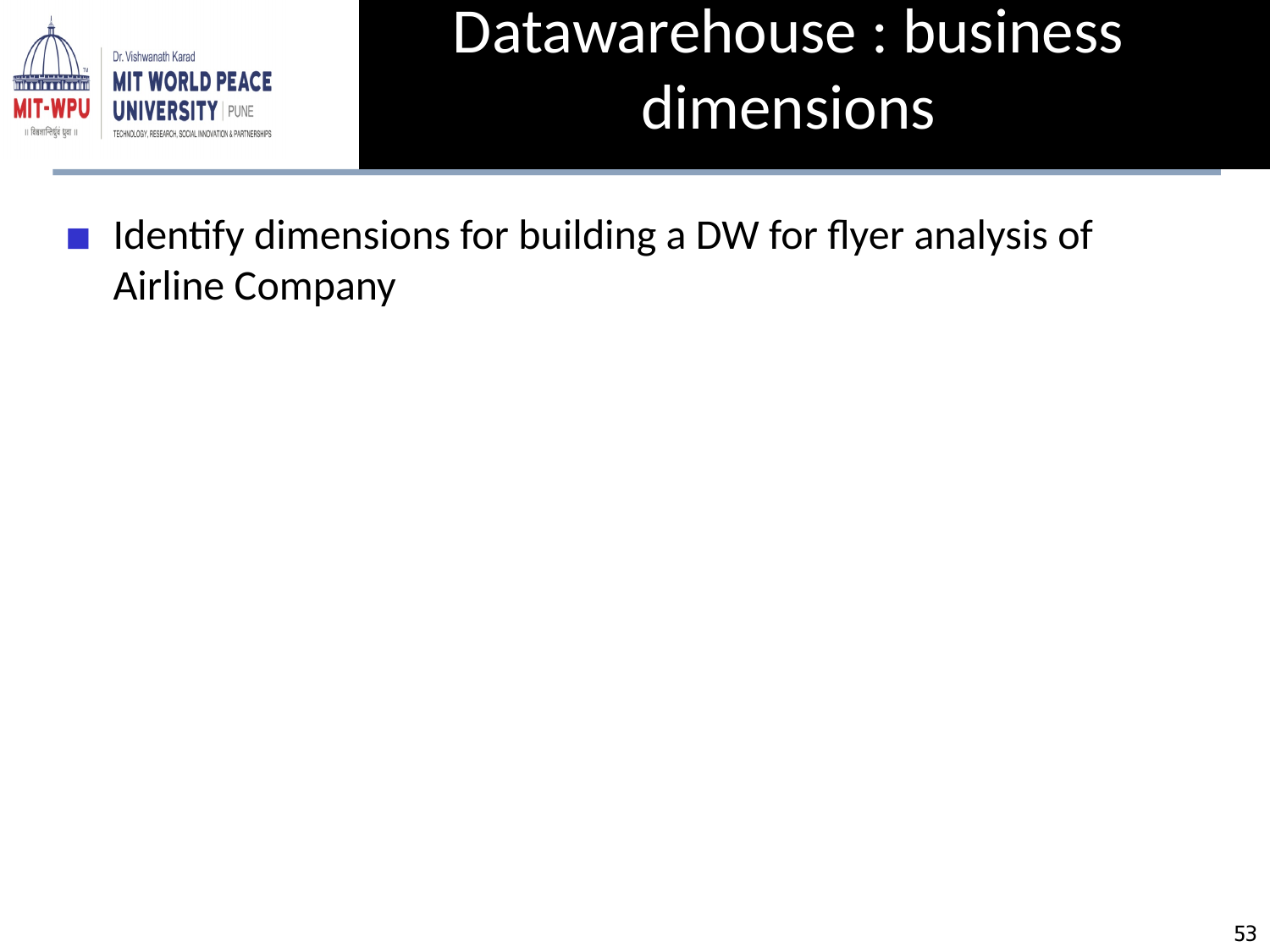

Datawarehouse : business dimensions
Identify dimensions for building a DW for flyer analysis of Airline Company

53